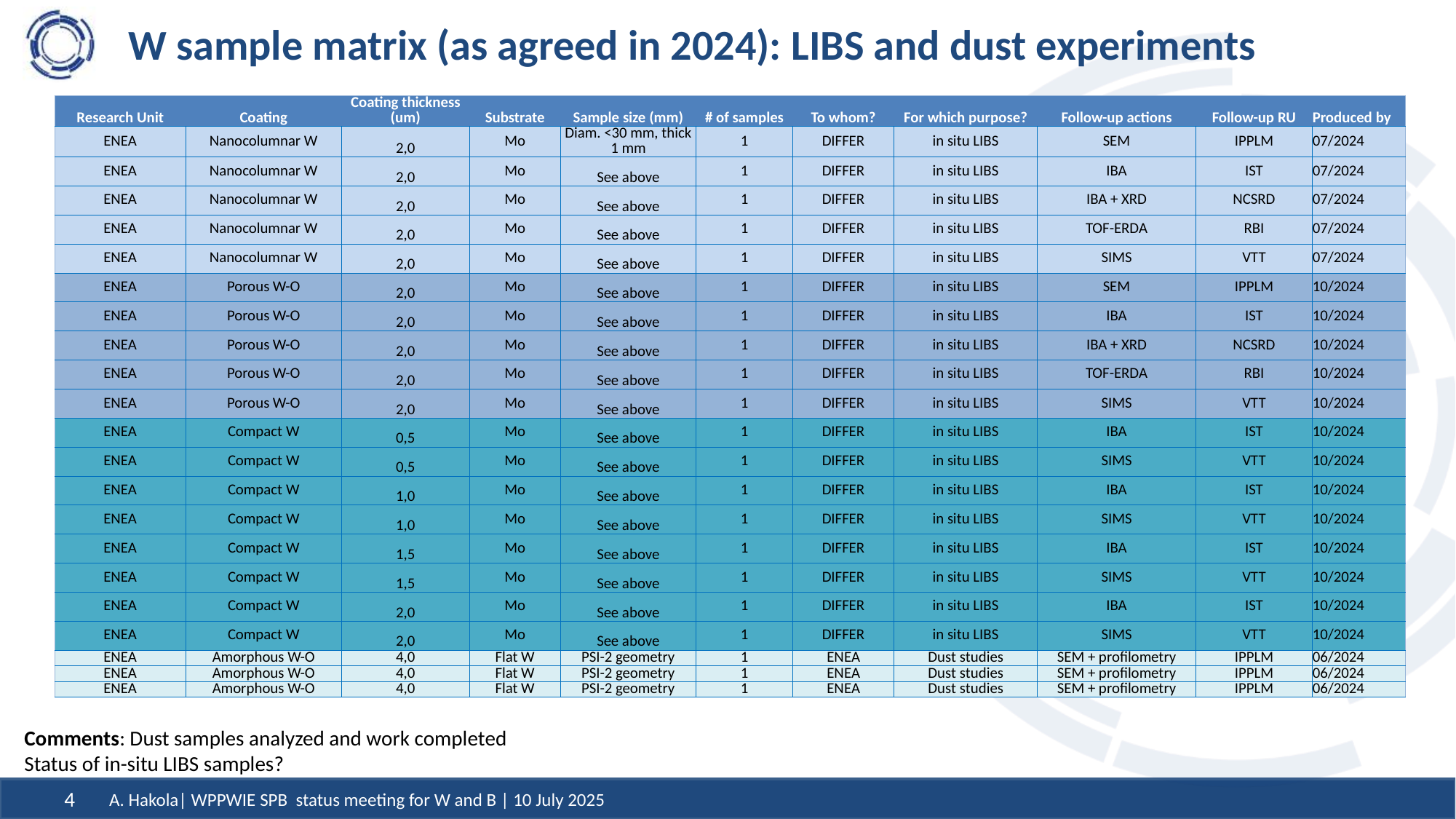

# W sample matrix (as agreed in 2024): LIBS and dust experiments
| Research Unit | Coating | Coating thickness (um) | Substrate | Sample size (mm) | # of samples | To whom? | For which purpose? | Follow-up actions | Follow-up RU | Produced by |
| --- | --- | --- | --- | --- | --- | --- | --- | --- | --- | --- |
| ENEA | Nanocolumnar W | 2,0 | Mo | Diam. <30 mm, thick 1 mm | 1 | DIFFER | in situ LIBS | SEM | IPPLM | 07/2024 |
| ENEA | Nanocolumnar W | 2,0 | Mo | See above | 1 | DIFFER | in situ LIBS | IBA | IST | 07/2024 |
| ENEA | Nanocolumnar W | 2,0 | Mo | See above | 1 | DIFFER | in situ LIBS | IBA + XRD | NCSRD | 07/2024 |
| ENEA | Nanocolumnar W | 2,0 | Mo | See above | 1 | DIFFER | in situ LIBS | TOF-ERDA | RBI | 07/2024 |
| ENEA | Nanocolumnar W | 2,0 | Mo | See above | 1 | DIFFER | in situ LIBS | SIMS | VTT | 07/2024 |
| ENEA | Porous W-O | 2,0 | Mo | See above | 1 | DIFFER | in situ LIBS | SEM | IPPLM | 10/2024 |
| ENEA | Porous W-O | 2,0 | Mo | See above | 1 | DIFFER | in situ LIBS | IBA | IST | 10/2024 |
| ENEA | Porous W-O | 2,0 | Mo | See above | 1 | DIFFER | in situ LIBS | IBA + XRD | NCSRD | 10/2024 |
| ENEA | Porous W-O | 2,0 | Mo | See above | 1 | DIFFER | in situ LIBS | TOF-ERDA | RBI | 10/2024 |
| ENEA | Porous W-O | 2,0 | Mo | See above | 1 | DIFFER | in situ LIBS | SIMS | VTT | 10/2024 |
| ENEA | Compact W | 0,5 | Mo | See above | 1 | DIFFER | in situ LIBS | IBA | IST | 10/2024 |
| ENEA | Compact W | 0,5 | Mo | See above | 1 | DIFFER | in situ LIBS | SIMS | VTT | 10/2024 |
| ENEA | Compact W | 1,0 | Mo | See above | 1 | DIFFER | in situ LIBS | IBA | IST | 10/2024 |
| ENEA | Compact W | 1,0 | Mo | See above | 1 | DIFFER | in situ LIBS | SIMS | VTT | 10/2024 |
| ENEA | Compact W | 1,5 | Mo | See above | 1 | DIFFER | in situ LIBS | IBA | IST | 10/2024 |
| ENEA | Compact W | 1,5 | Mo | See above | 1 | DIFFER | in situ LIBS | SIMS | VTT | 10/2024 |
| ENEA | Compact W | 2,0 | Mo | See above | 1 | DIFFER | in situ LIBS | IBA | IST | 10/2024 |
| ENEA | Compact W | 2,0 | Mo | See above | 1 | DIFFER | in situ LIBS | SIMS | VTT | 10/2024 |
| ENEA | Amorphous W-O | 4,0 | Flat W | PSI-2 geometry | 1 | ENEA | Dust studies | SEM + profilometry | IPPLM | 06/2024 |
| ENEA | Amorphous W-O | 4,0 | Flat W | PSI-2 geometry | 1 | ENEA | Dust studies | SEM + profilometry | IPPLM | 06/2024 |
| ENEA | Amorphous W-O | 4,0 | Flat W | PSI-2 geometry | 1 | ENEA | Dust studies | SEM + profilometry | IPPLM | 06/2024 |
Comments: Dust samples analyzed and work completed
Status of in-situ LIBS samples?
A. Hakola| WPPWIE SPB  status meeting for W and B | 10 July 2025
4